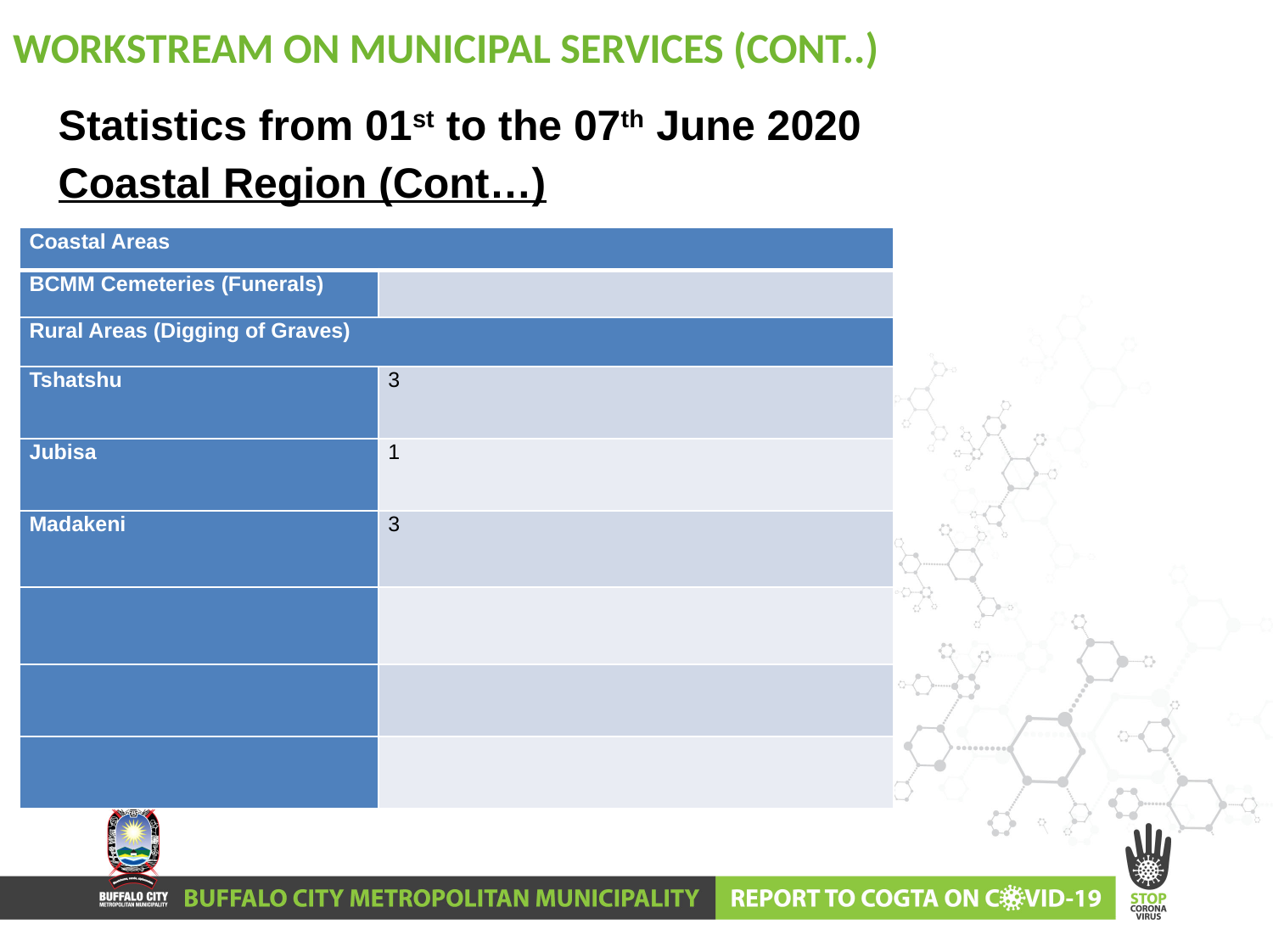

# WORKSTREAM ON MUNICIPAL SERVICES (CONT..)
Statistics from 01st to the 07th June 2020
Coastal Region (Cont…)

| Coastal Areas |  |
| --- | --- |
| BCMM Cemeteries (Funerals) |  |
| Rural Areas (Digging of Graves) |  |
| Tshatshu | 3 |
| Jubisa | 1 |
| Madakeni | 3 |
|  |  |
|  |  |
|  |  |